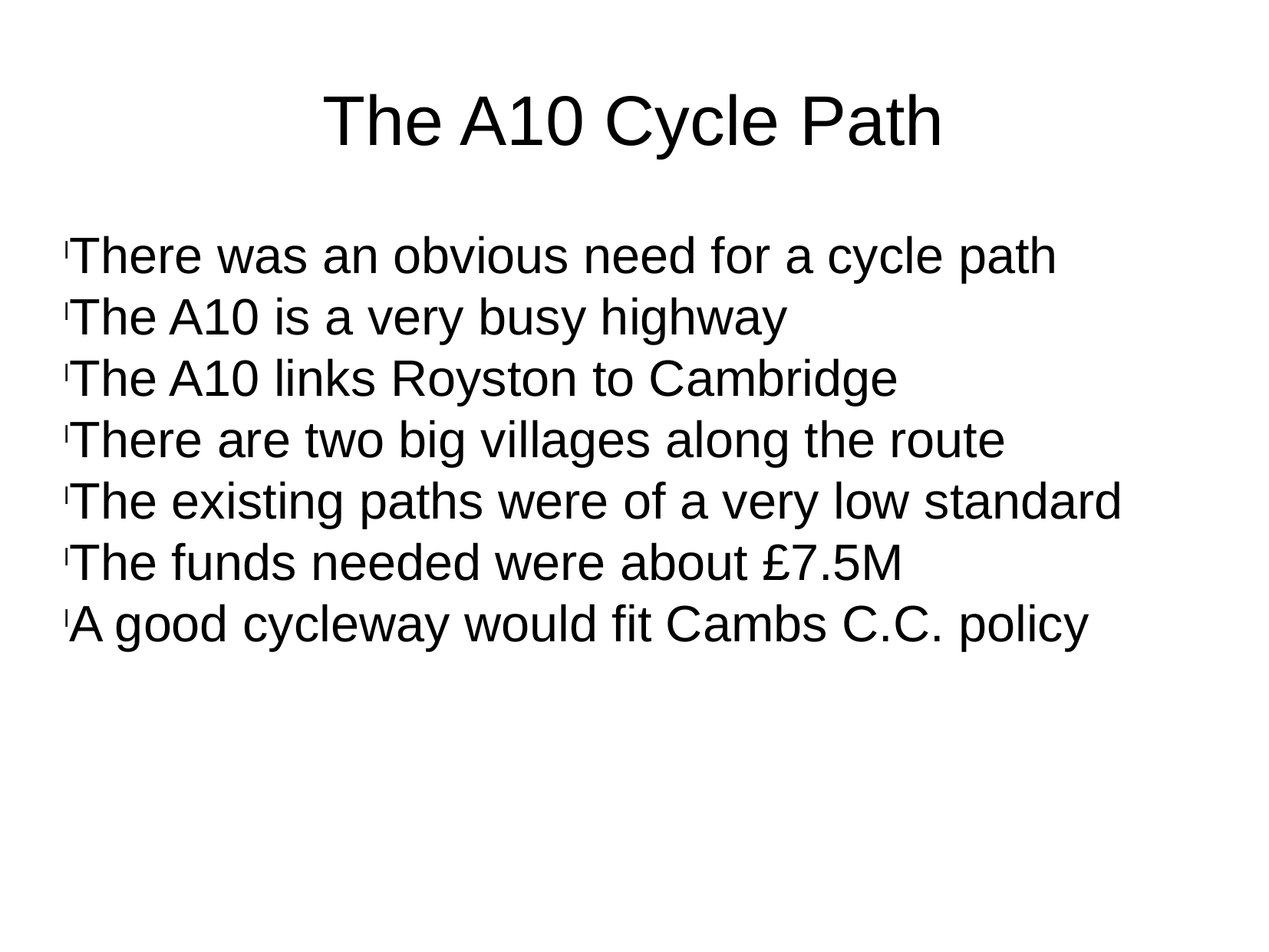

The A10 Cycle Path
There was an obvious need for a cycle path
The A10 is a very busy highway
The A10 links Royston to Cambridge
There are two big villages along the route
The existing paths were of a very low standard
The funds needed were about £7.5M
A good cycleway would fit Cambs C.C. policy